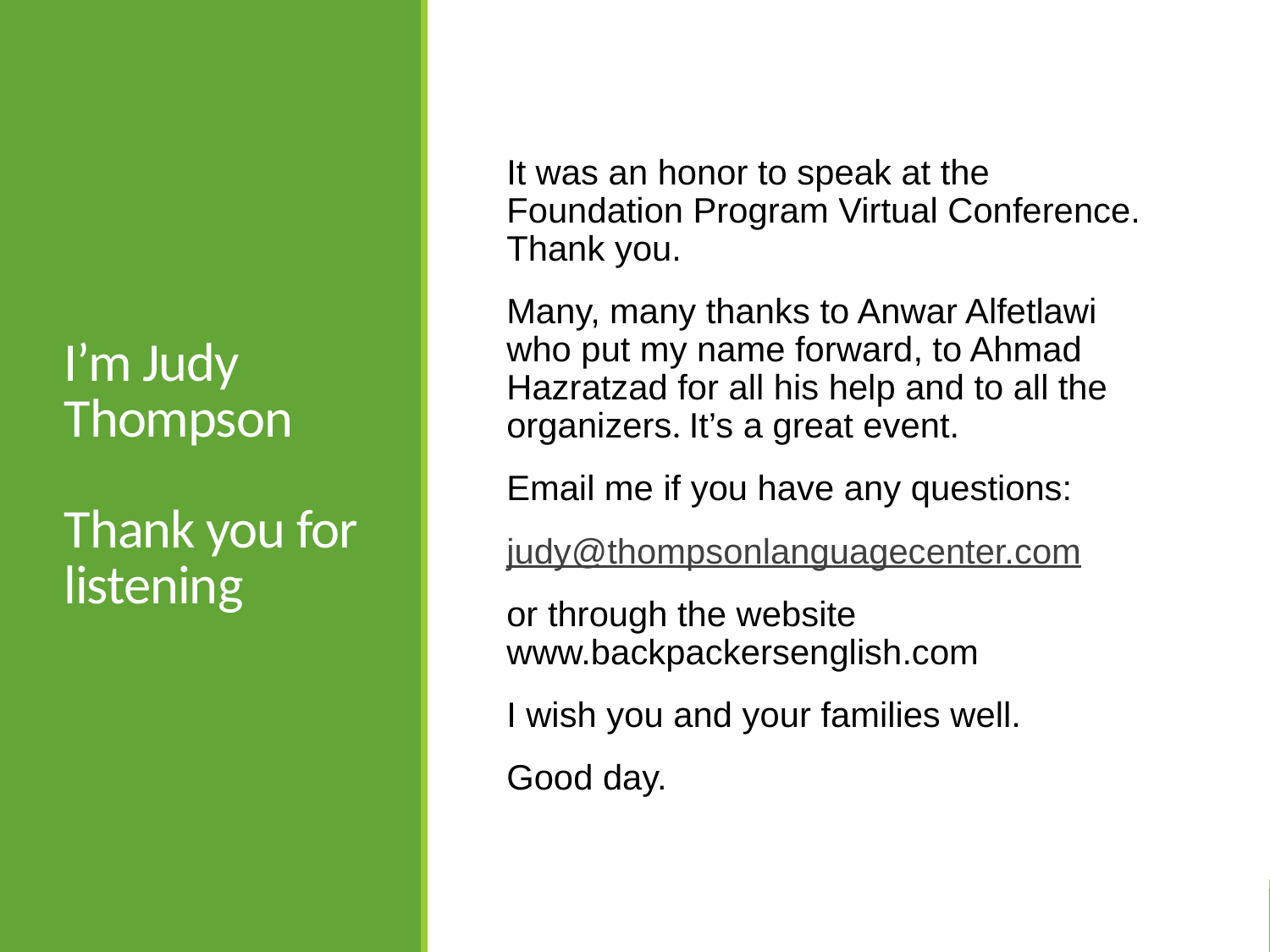

# I’m Judy Thompson Thank you for listening
It was an honor to speak at the Foundation Program Virtual Conference. Thank you.
Many, many thanks to Anwar Alfetlawi who put my name forward, to Ahmad Hazratzad for all his help and to all the organizers. It’s a great event.
Email me if you have any questions:
judy@thompsonlanguagecenter.com
or through the website www.backpackersenglish.com
I wish you and your families well.
Good day.